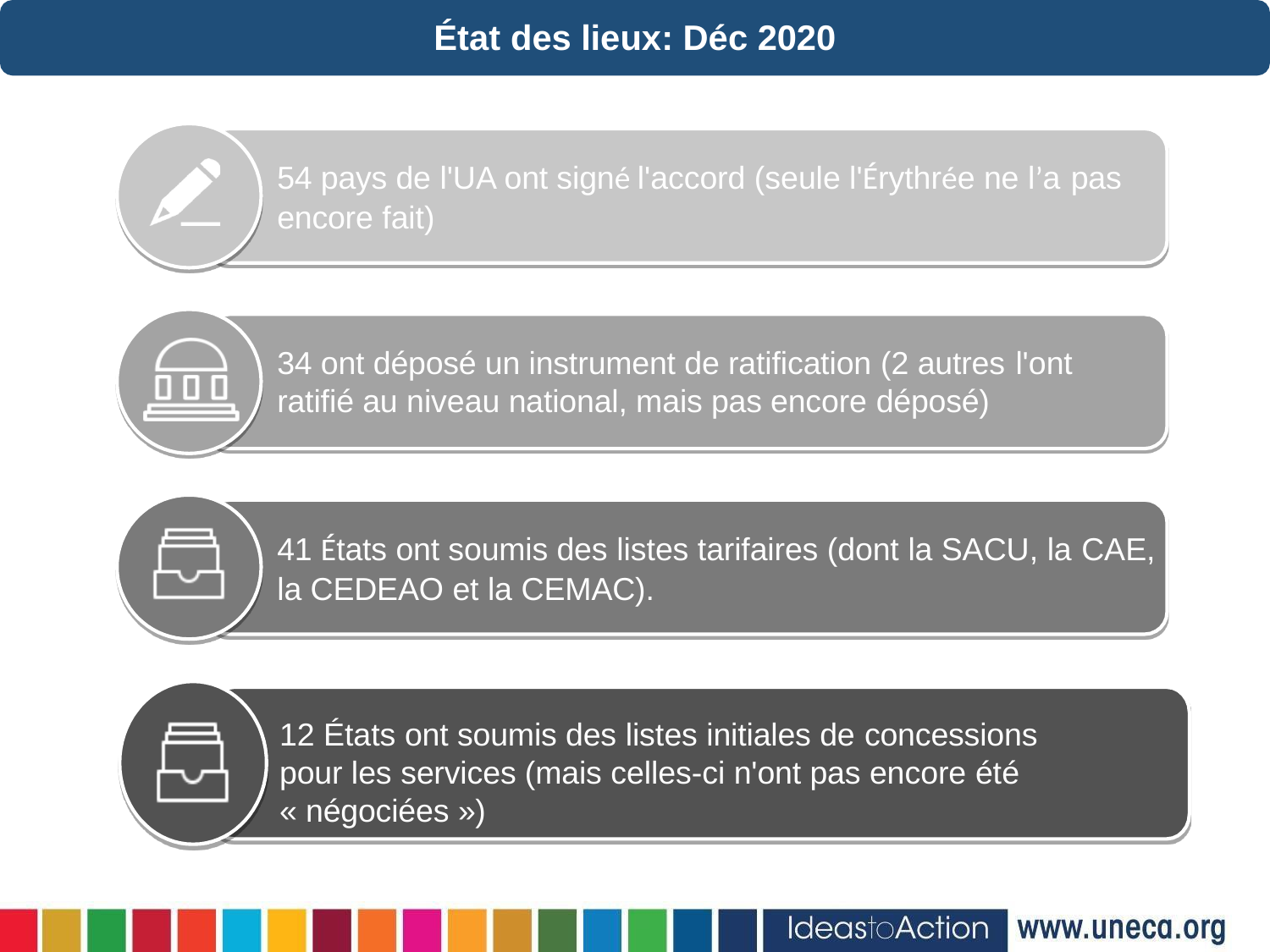

# État des lieux: Déc 2020

54 pays de l'UA ont signé l'accord (seule l'Érythrée ne l’a pas
encore fait)

34 ont déposé un instrument de ratification (2 autres l'ont
ratifié au niveau national, mais pas encore déposé)

41 États ont soumis des listes tarifaires (dont la SACU, la CAE,
la CEDEAO et la CEMAC).

12 États ont soumis des listes initiales de concessions
pour les services (mais celles-ci n'ont pas encore été
« négociées »)